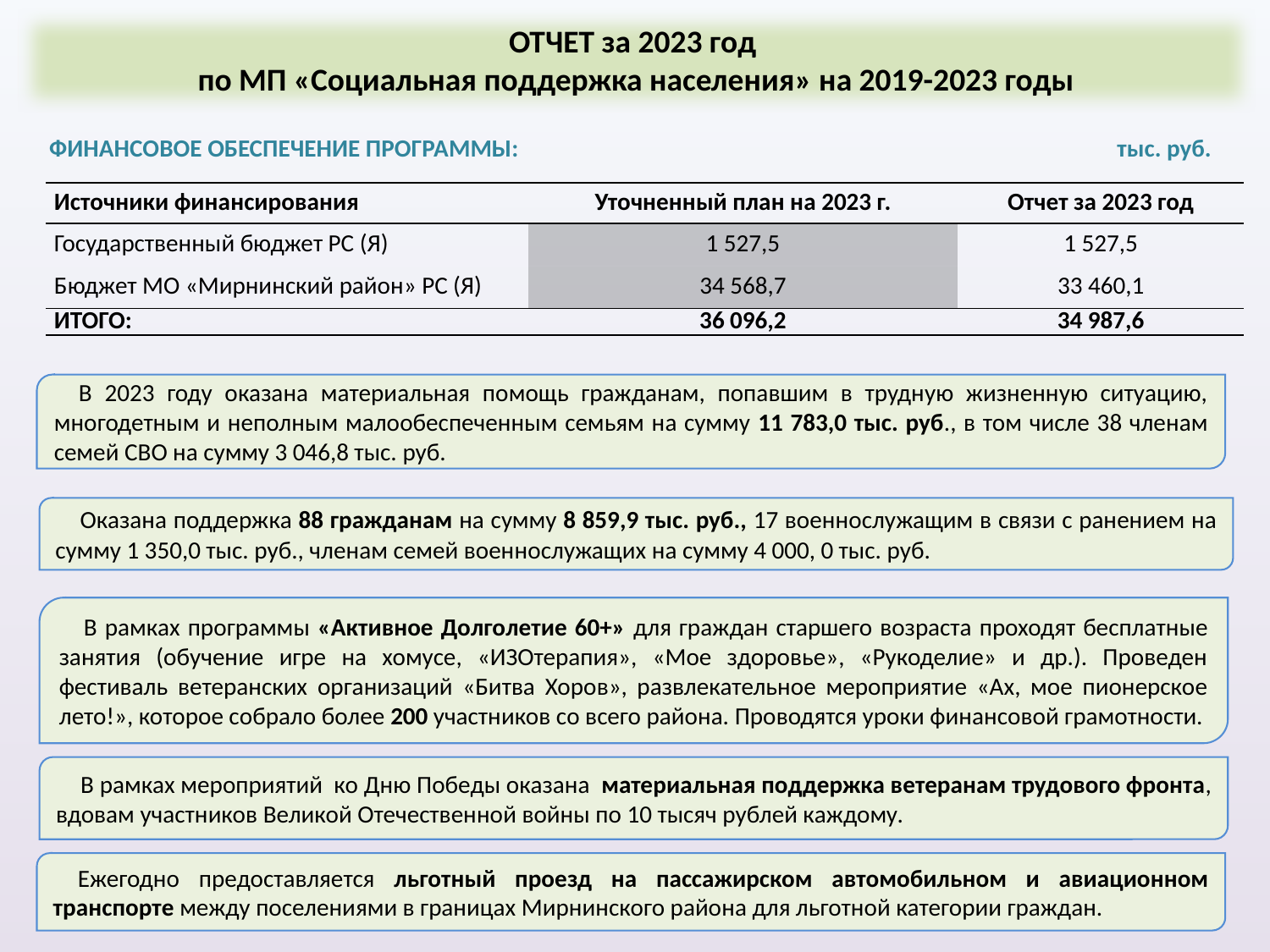

ОТЧЕТ за 2023 год
по МП «Социальная поддержка населения» на 2019-2023 годы
ФИНАНСОВОЕ ОБЕСПЕЧЕНИЕ ПРОГРАММЫ:                                                                                                             тыс. руб.
| Источники финансирования | Уточненный план на 2023 г. | Отчет за 2023 год |
| --- | --- | --- |
| Государственный бюджет РС (Я) | 1 527,5 | 1 527,5 |
| Бюджет МО «Мирнинский район» РС (Я) | 34 568,7 | 33 460,1 |
| ИТОГО: | 36 096,2 | 34 987,6 |
В 2023 году оказана материальная помощь гражданам, попавшим в трудную жизненную ситуацию, многодетным и неполным малообеспеченным семьям на сумму 11 783,0 тыс. руб., в том числе 38 членам семей СВО на сумму 3 046,8 тыс. руб.
Оказана поддержка 88 гражданам на сумму 8 859,9 тыс. руб., 17 военнослужащим в связи с ранением на сумму 1 350,0 тыс. руб., членам семей военнослужащих на сумму 4 000, 0 тыс. руб.
В рамках программы «Активное Долголетие 60+» для граждан старшего возраста проходят бесплатные занятия (обучение игре на хомусе, «ИЗОтерапия», «Мое здоровье», «Рукоделие» и др.). Проведен фестиваль ветеранских организаций «Битва Хоров», развлекательное мероприятие «Ах, мое пионерское лето!», которое собрало более 200 участников со всего района. Проводятся уроки финансовой грамотности.
В рамках мероприятий  ко Дню Победы оказана  материальная поддержка ветеранам трудового фронта, вдовам участников Великой Отечественной войны по 10 тысяч рублей каждому.
Ежегодно предоставляется льготный проезд на пассажирском автомобильном и авиационном транспорте между поселениями в границах Мирнинского района для льготной категории граждан.